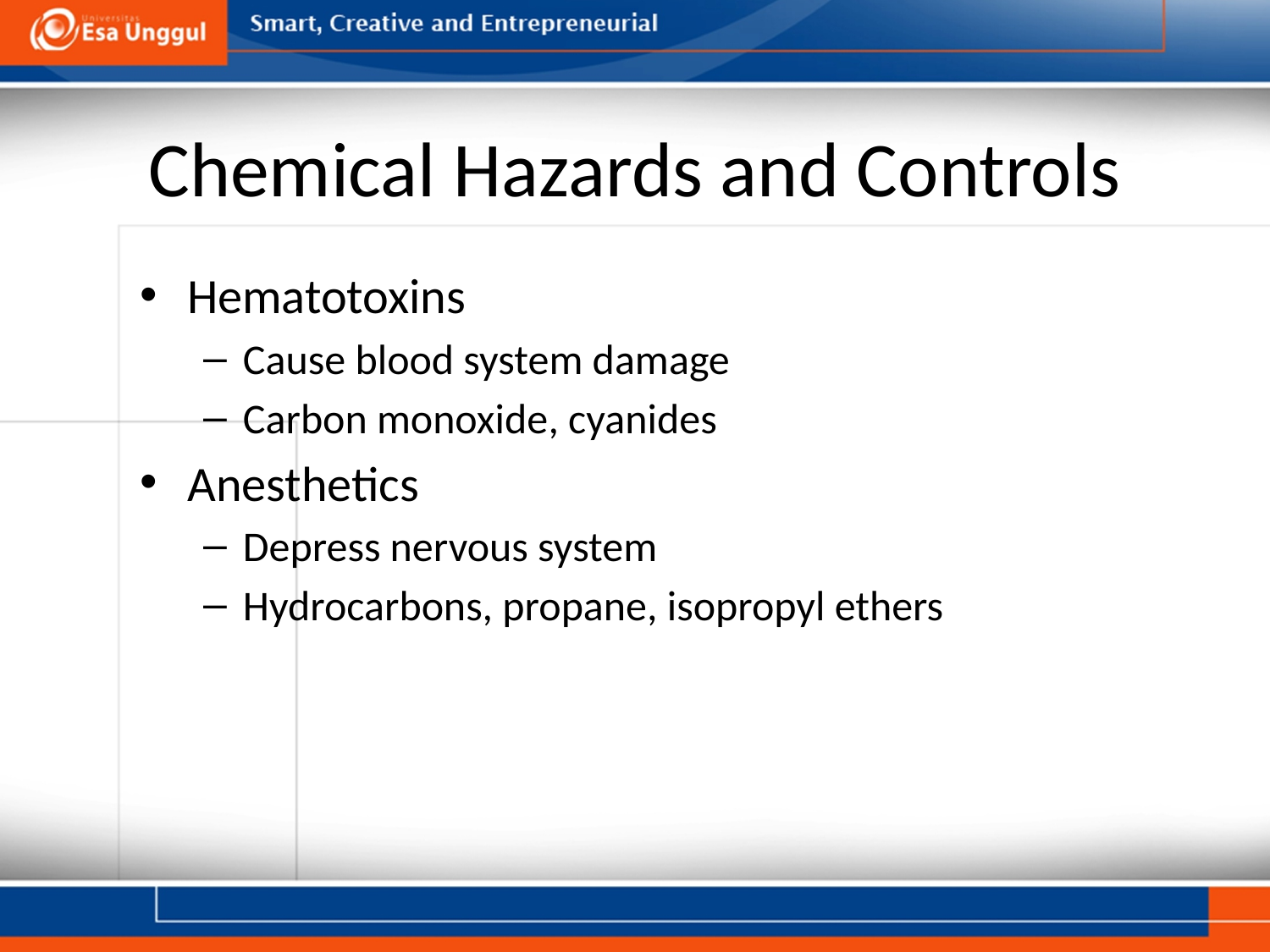

# Chemical Hazards and Controls
Hematotoxins
Cause blood system damage
Carbon monoxide, cyanides
Anesthetics
Depress nervous system
Hydrocarbons, propane, isopropyl ethers